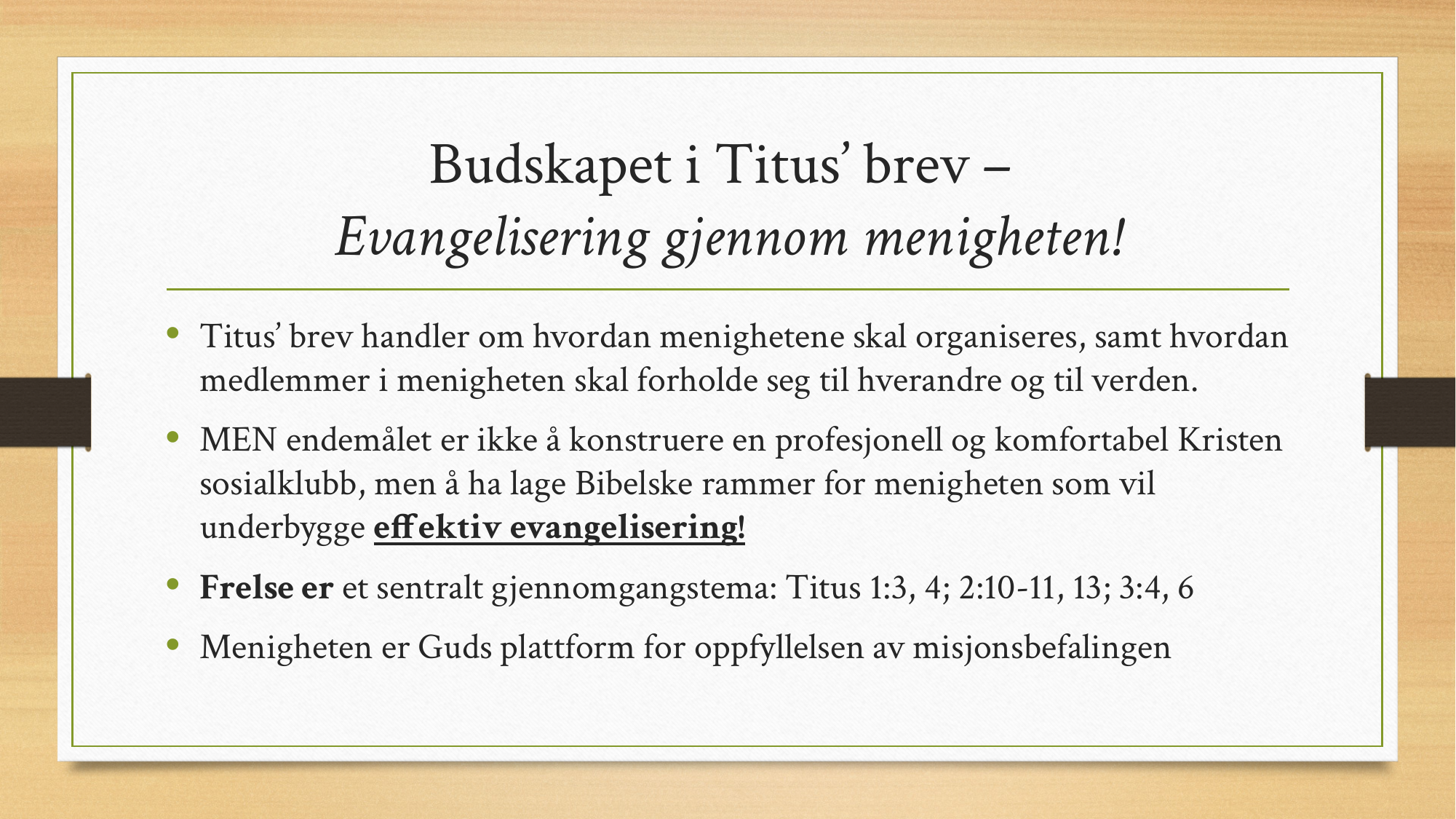

# Budskapet i Titus’ brev – Evangelisering gjennom menigheten!
Titus’ brev handler om hvordan menighetene skal organiseres, samt hvordan medlemmer i menigheten skal forholde seg til hverandre og til verden.
MEN endemålet er ikke å konstruere en profesjonell og komfortabel Kristen sosialklubb, men å ha lage Bibelske rammer for menigheten som vil underbygge effektiv evangelisering!
Frelse er et sentralt gjennomgangstema: Titus 1:3, 4; 2:10-11, 13; 3:4, 6
Menigheten er Guds plattform for oppfyllelsen av misjonsbefalingen